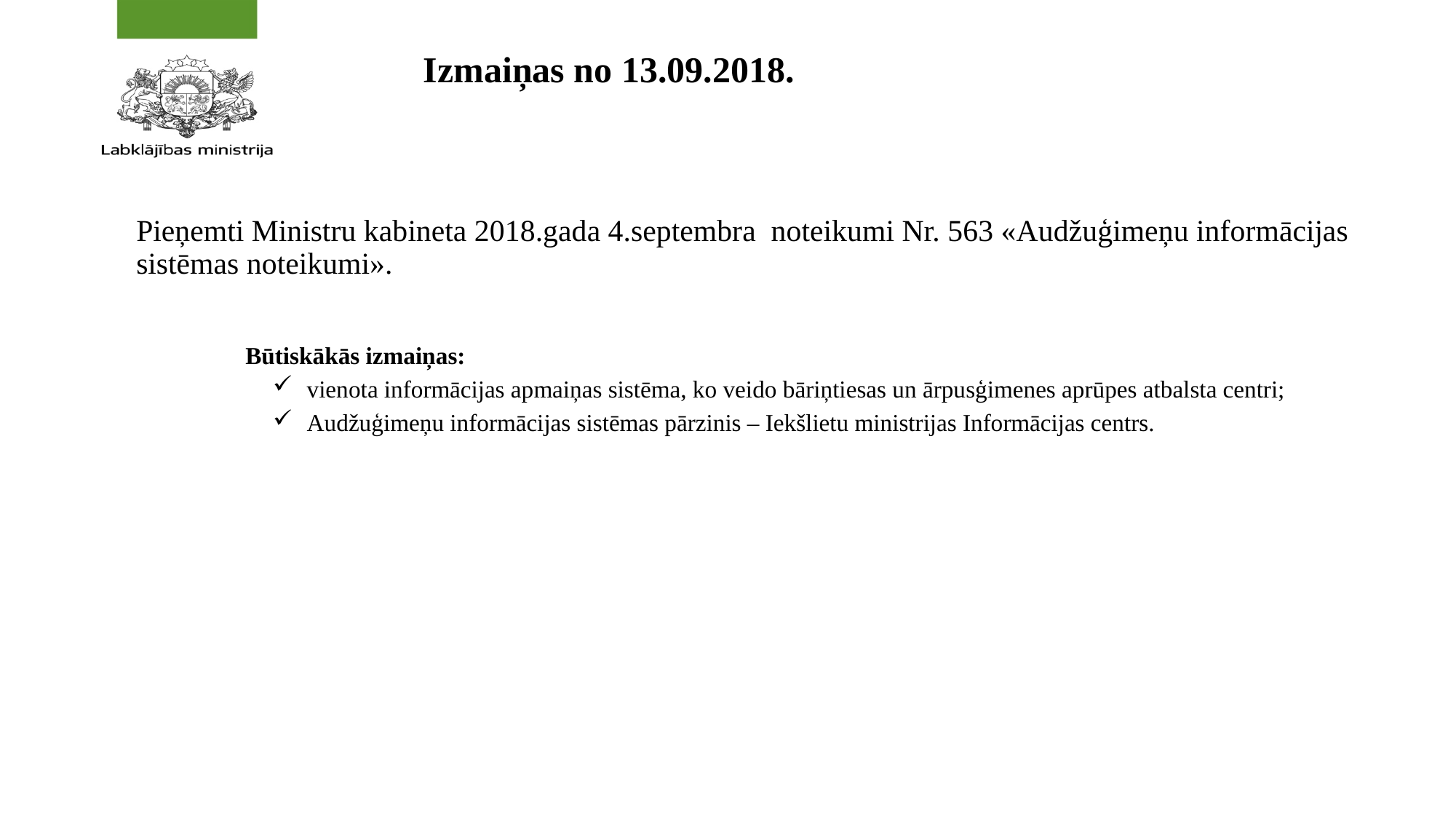

# Izmaiņas no 13.09.2018.
Pieņemti Ministru kabineta 2018.gada 4.septembra  noteikumi Nr. 563 «Audžuģimeņu informācijas sistēmas noteikumi».

	Būtiskākās izmaiņas:
vienota informācijas apmaiņas sistēma, ko veido bāriņtiesas un ārpusģimenes aprūpes atbalsta centri;
Audžuģimeņu informācijas sistēmas pārzinis – Iekšlietu ministrijas Informācijas centrs.